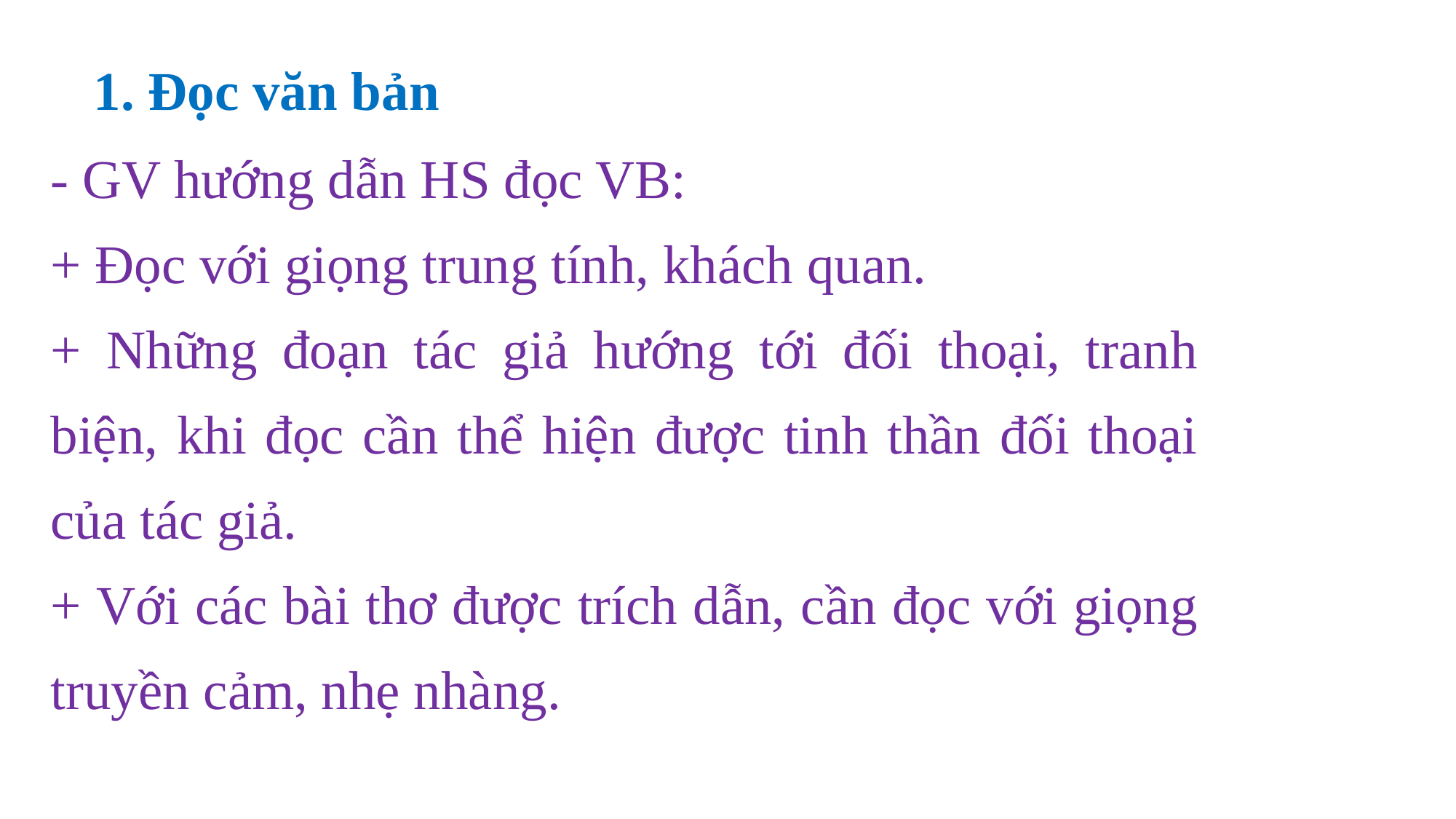

1. Đọc văn bản
- GV hướng dẫn HS đọc VB:
+ Đọc với giọng trung tính, khách quan.
+ Những đoạn tác giả hướng tới đối thoại, tranh biện, khi đọc cần thể hiện được tinh thần đối thoại của tác giả.
+ Với các bài thơ được trích dẫn, cần đọc với giọng truyền cảm, nhẹ nhàng.